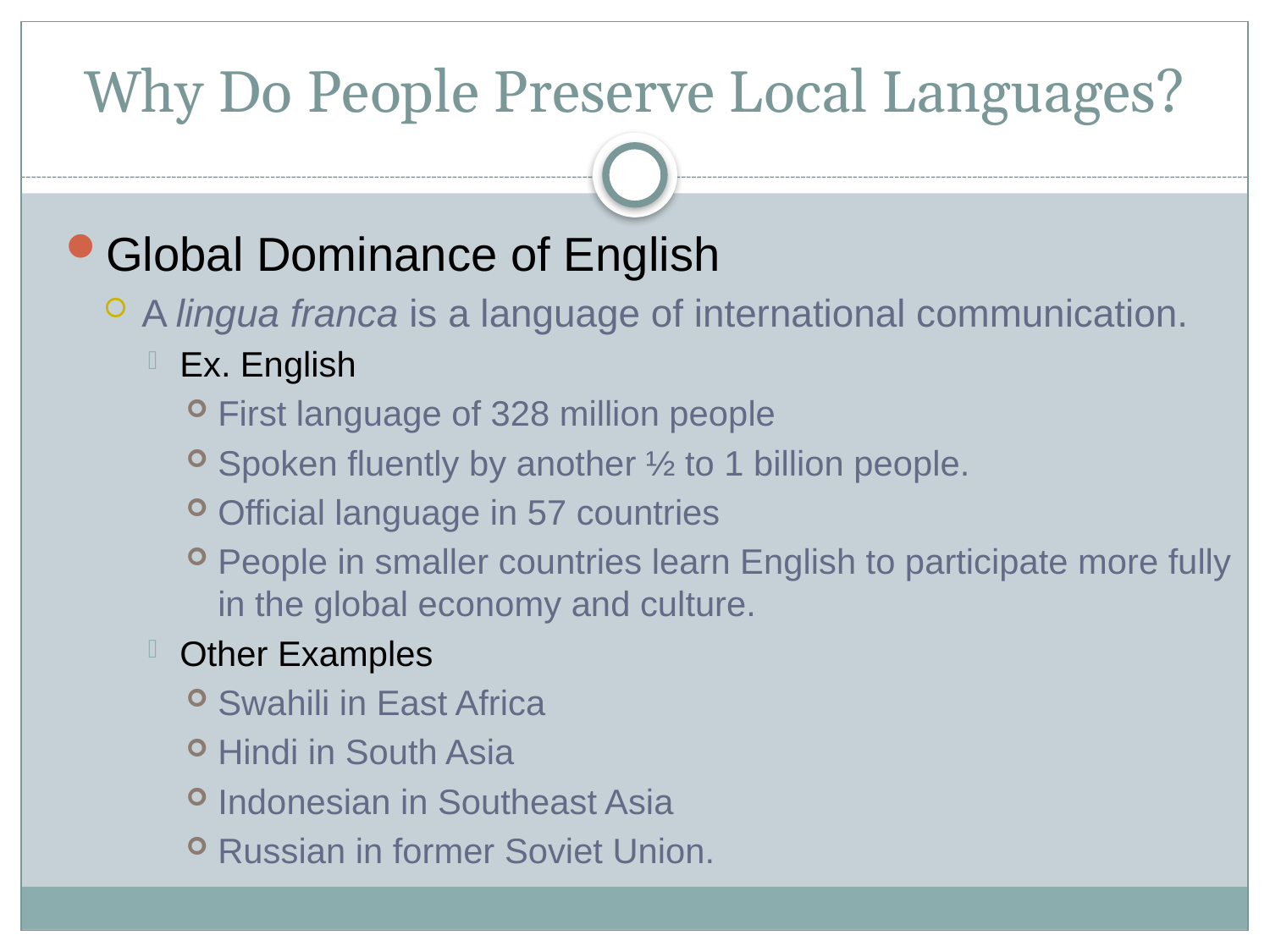

# Why Do People Preserve Local Languages?
Global Dominance of English
A lingua franca is a language of international communication.
Ex. English
First language of 328 million people
Spoken fluently by another ½ to 1 billion people.
Official language in 57 countries
People in smaller countries learn English to participate more fully in the global economy and culture.
Other Examples
Swahili in East Africa
Hindi in South Asia
Indonesian in Southeast Asia
Russian in former Soviet Union.